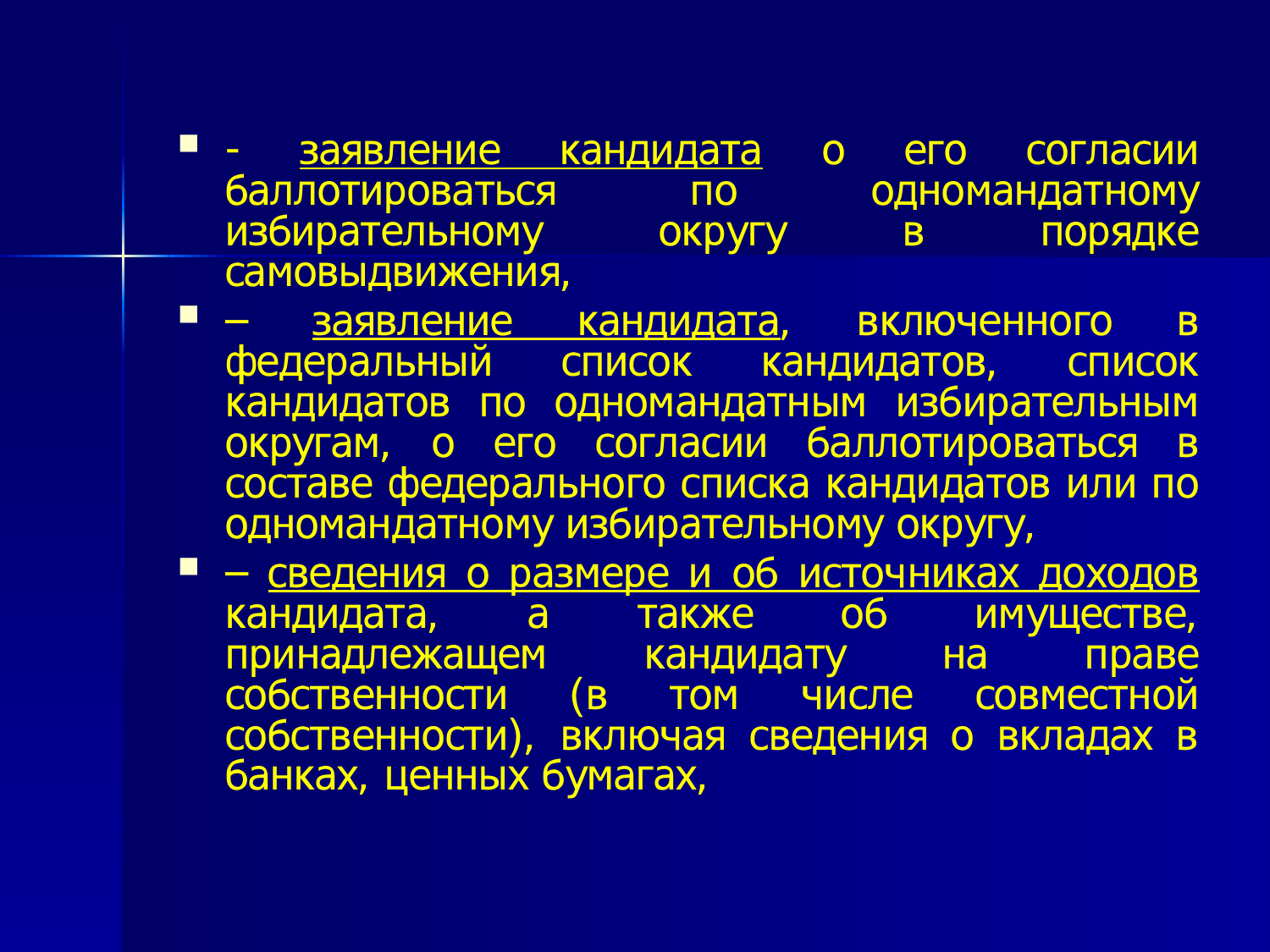

- заявление кандидата о его согласии баллотироваться по одномандатному избирательному округу в порядке самовыдвижения,
– заявление кандидата, включенного в федеральный список кандидатов, список кандидатов по одномандатным избирательным округам, о его согласии баллотироваться в составе федерального списка кандидатов или по одномандатному избирательному округу,
– сведения о размере и об источниках доходов кандидата, а также об имуществе, принадлежащем кандидату на праве собственности (в том числе совместной собственности), включая сведения о вкладах в банках, ценных бумагах,